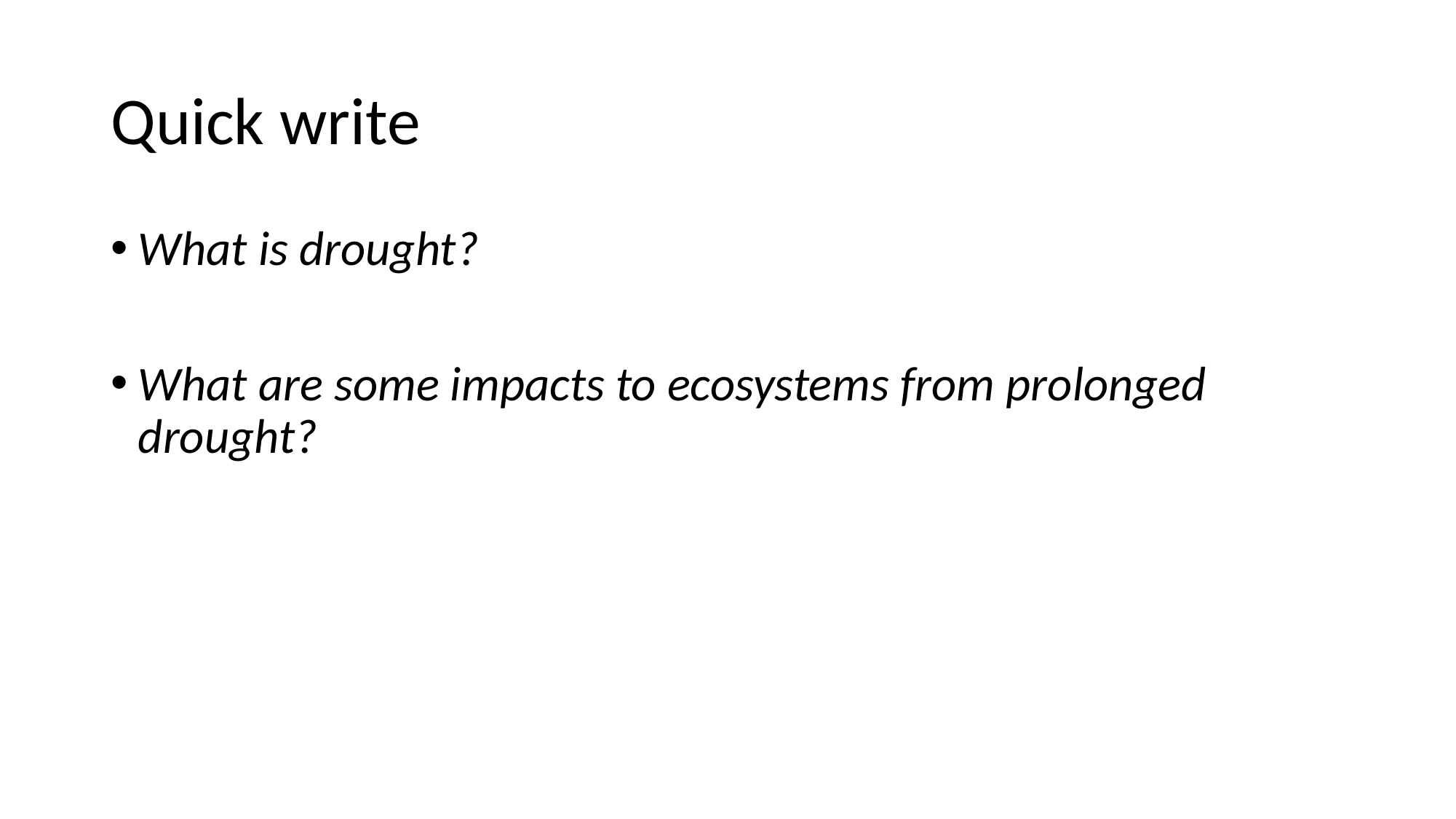

# Quick write
What is drought?

What are some impacts to ecosystems from prolonged drought?